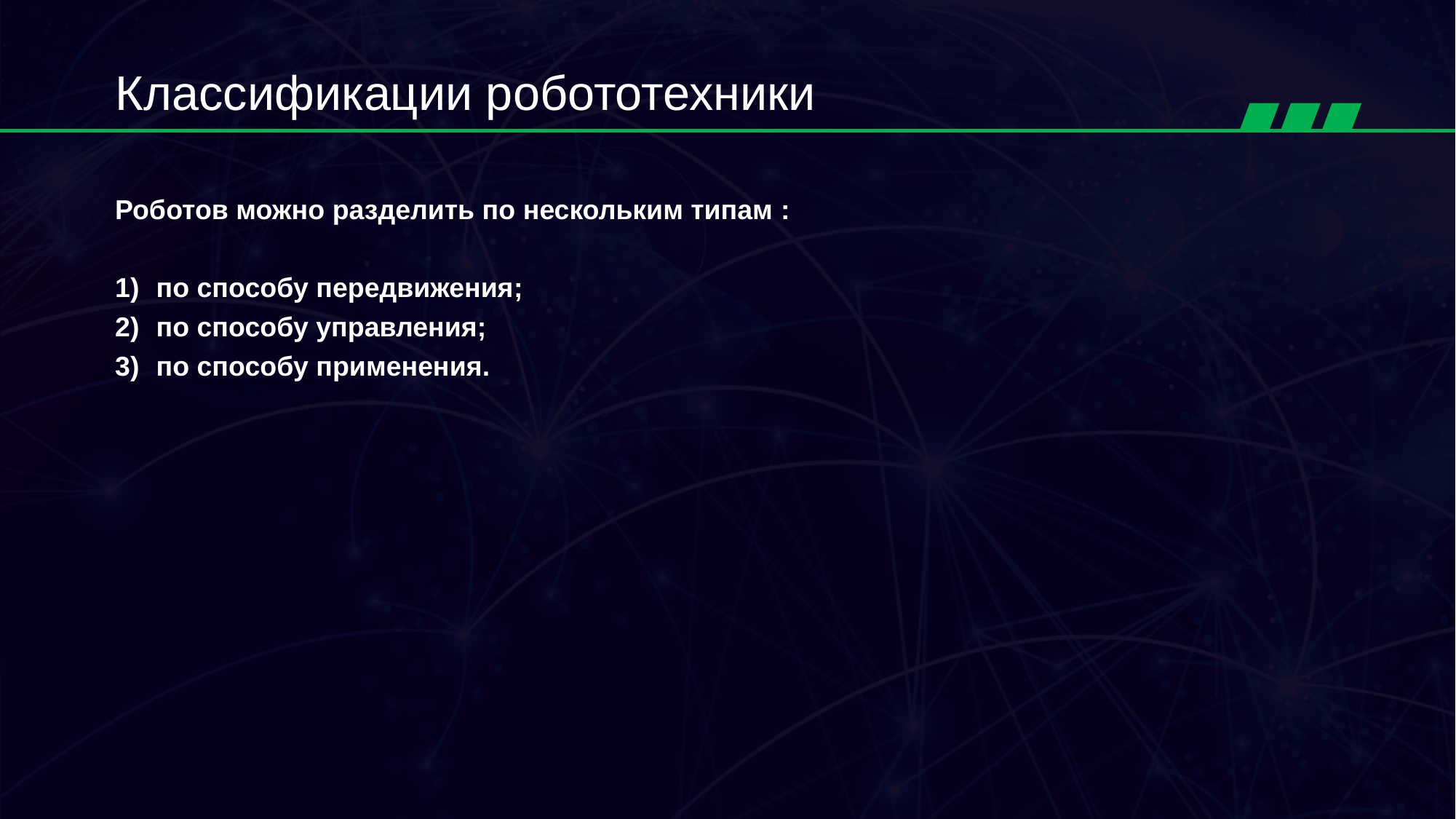

Классификации робототехники

Роботов можно разделить по нескольким типам :

по способу передвижения;
по способу управления;
по способу применения.